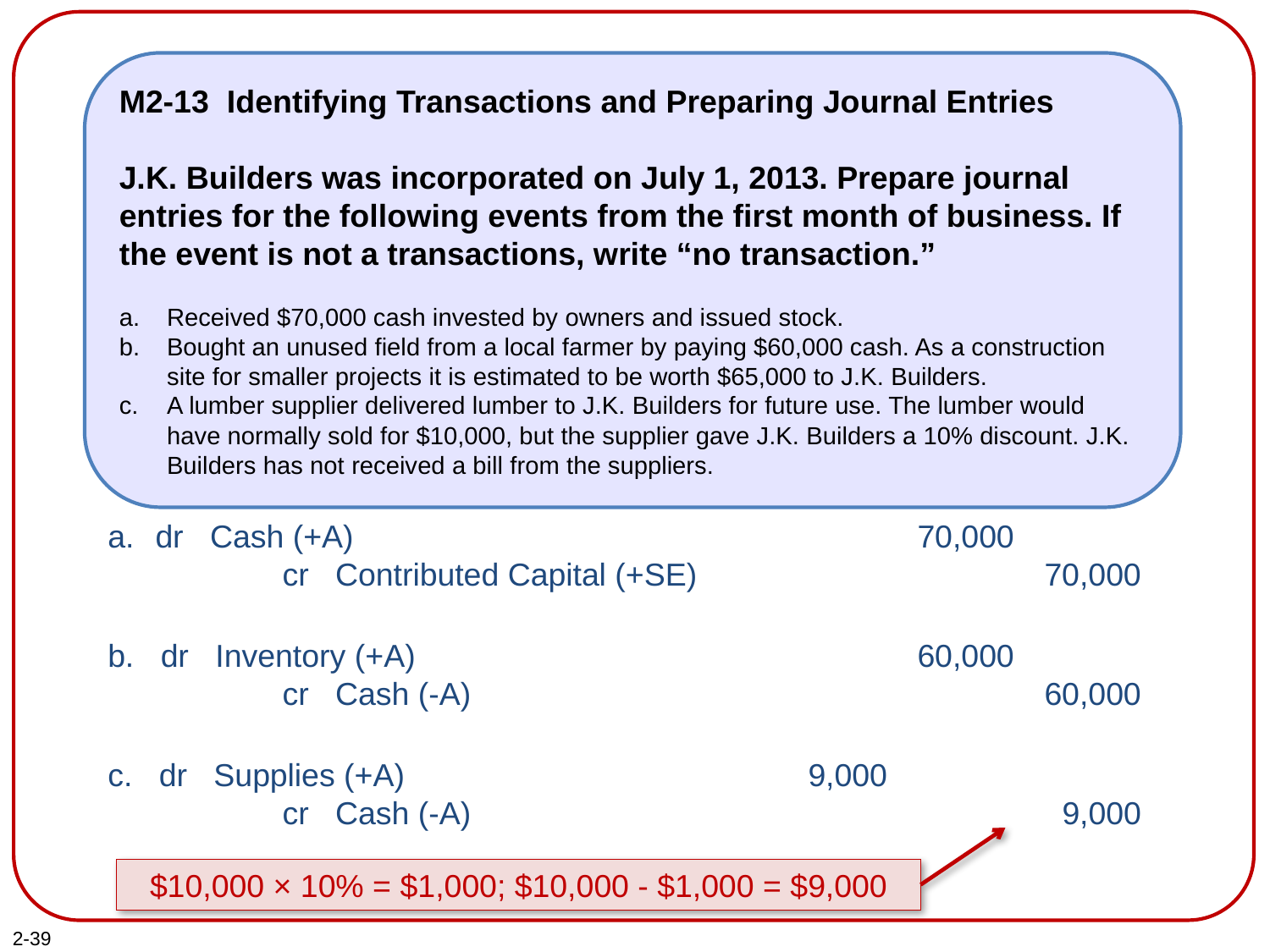

M2-13  Identifying Transactions and Preparing Journal Entries

J.K. Builders was incorporated on July 1, 2013. Prepare journal entries for the following events from the first month of business. If the event is not a transactions, write “no transaction.”

Received $70,000 cash invested by owners and issued stock.
Bought an unused field from a local farmer by paying $60,000 cash. As a construction site for smaller projects it is estimated to be worth $65,000 to J.K. Builders.
A lumber supplier delivered lumber to J.K. Builders for future use. The lumber would have normally sold for $10,000, but the supplier gave J.K. Builders a 10% discount. J.K. Builders has not received a bill from the suppliers.
dr   Cash (+A)					70,000
		cr   Contributed Capital (+SE)			70,000
b.   dr   Inventory (+A)				60,000
		cr   Cash (-A)					60,000
c.   dr   Supplies (+A)	  			  9,000
		cr   Cash (-A)					  9,000
$10,000 × 10% = $1,000; $10,000 - $1,000 = $9,000